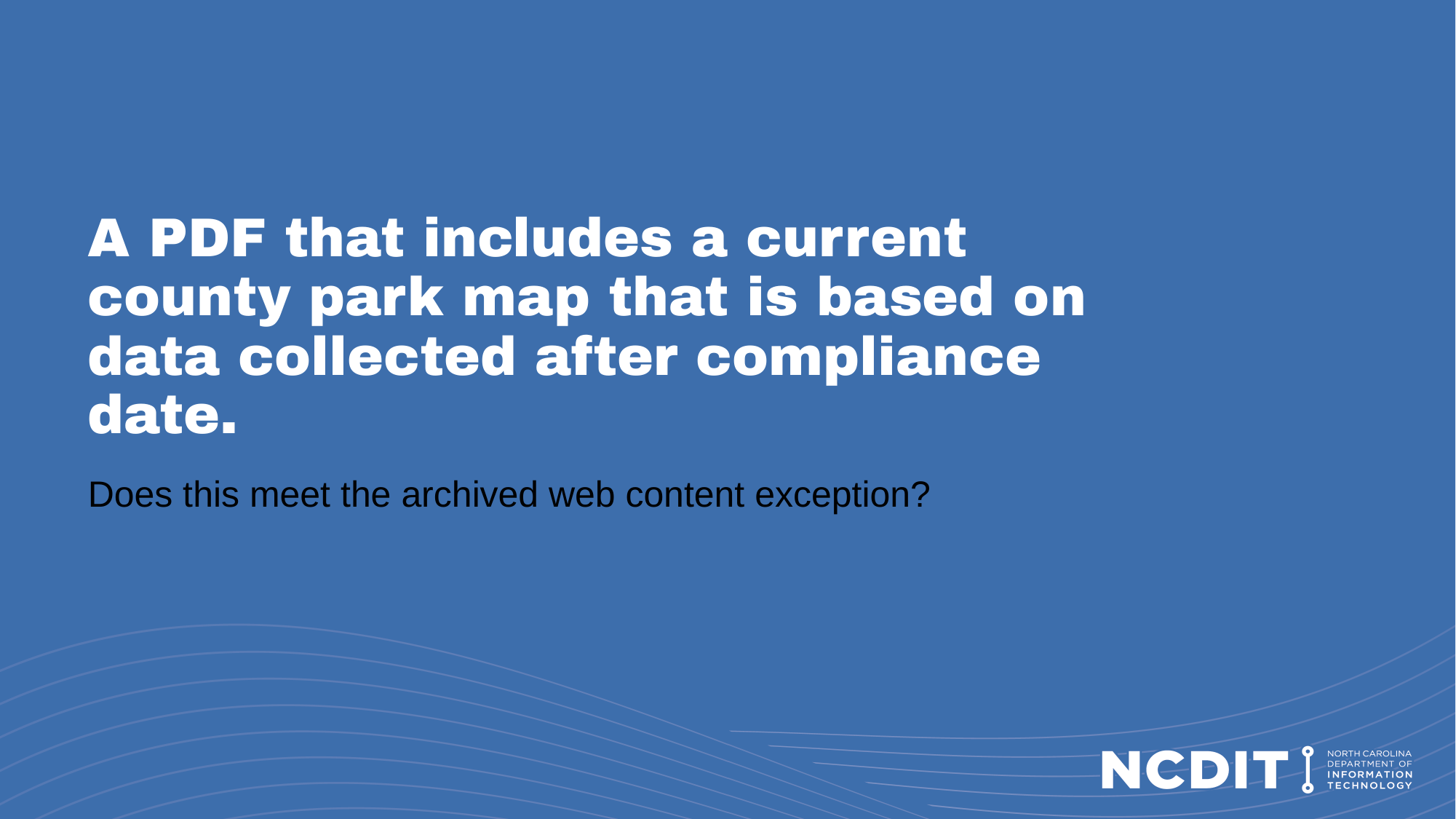

# A PDF that includes a current county park map that is based on data collected after compliance date.
Does this meet the archived web content exception?